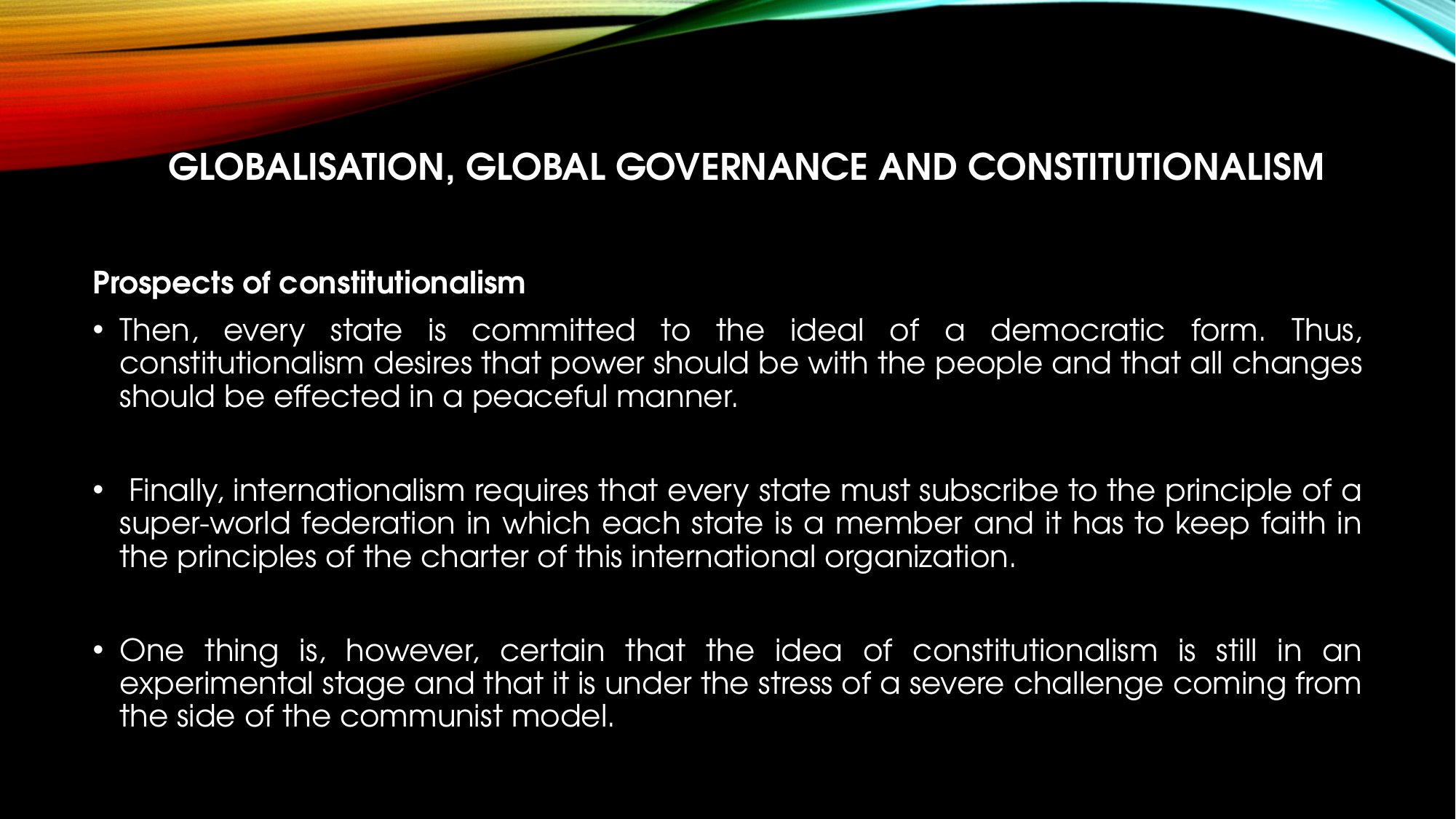

# Globalisation, Global Governance and constitutionalism
Prospects of constitutionalism
Then, every state is committed to the ideal of a democratic form. Thus, constitutionalism desires that power should be with the people and that all changes should be effected in a peaceful manner.

 Finally, internationalism requires that every state must subscribe to the principle of a super-world federation in which each state is a member and it has to keep faith in the principles of the charter of this international organization.

One thing is, however, certain that the idea of constitutionalism is still in an experimental stage and that it is under the stress of a severe challenge coming from the side of the communist model.